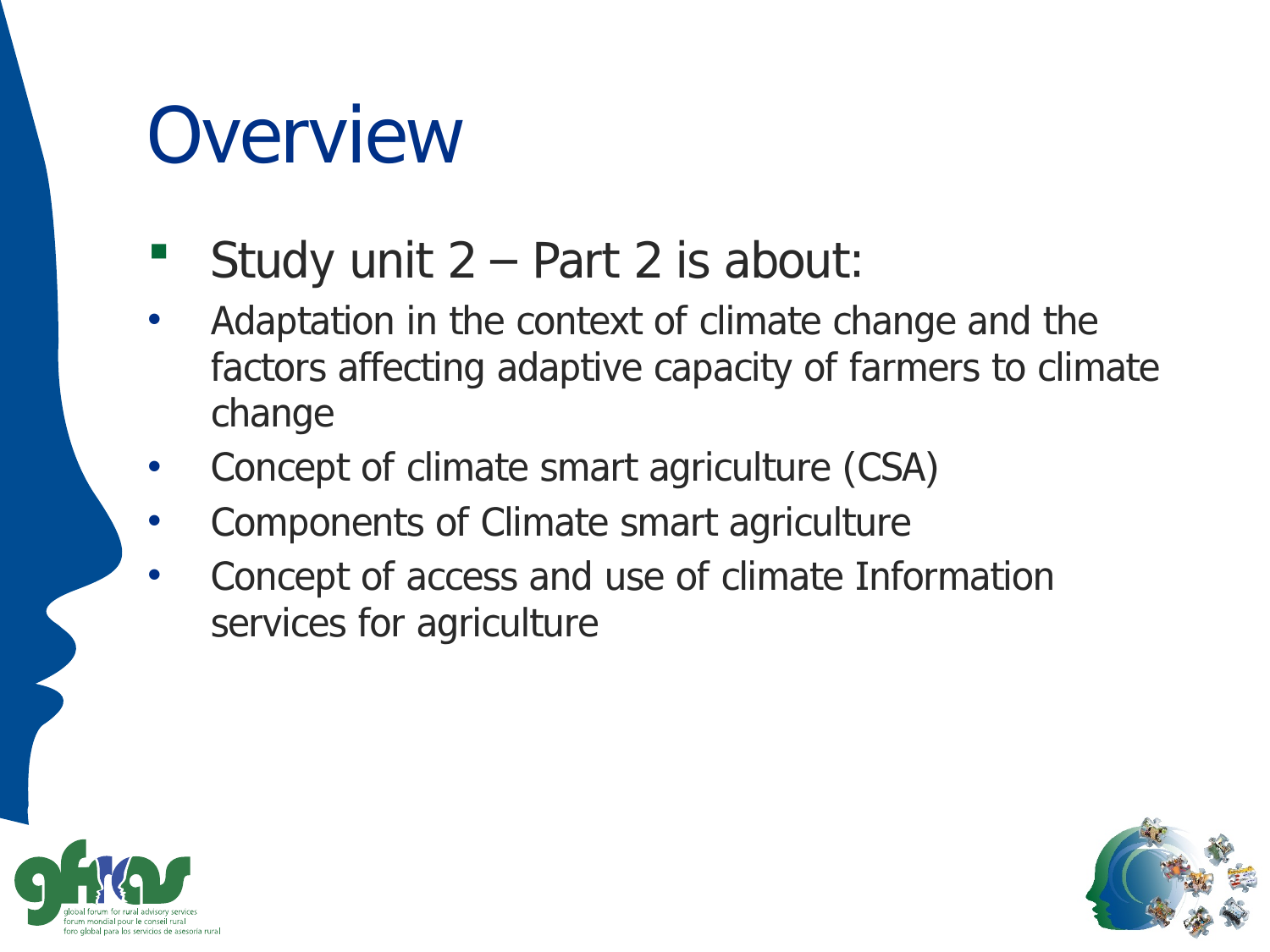

# Overview
Study unit 2 – Part 2 is about:
Adaptation in the context of climate change and the factors affecting adaptive capacity of farmers to climate change
Concept of climate smart agriculture (CSA)
Components of Climate smart agriculture
Concept of access and use of climate Information services for agriculture